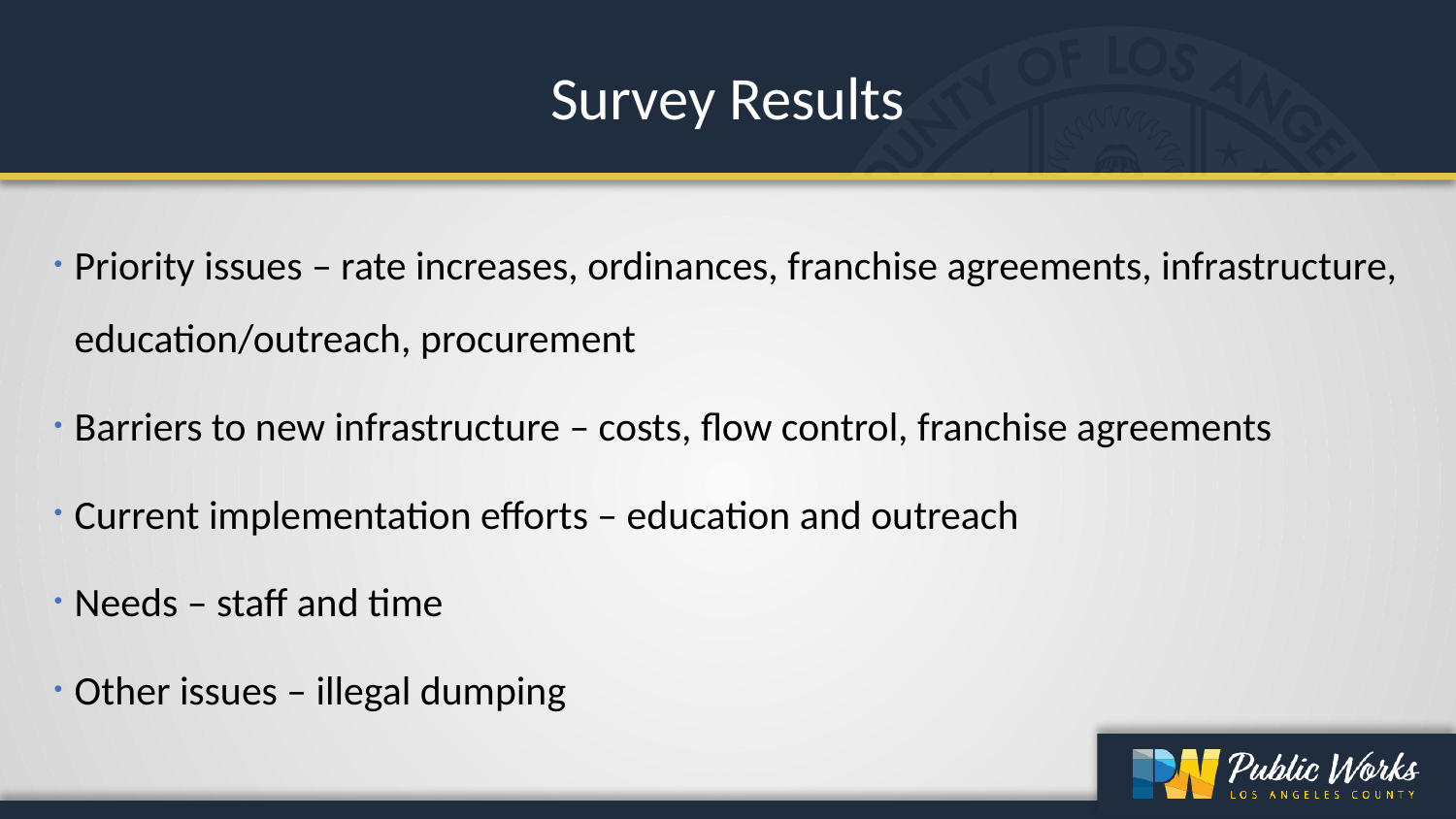

# Survey Results
Priority issues – rate increases, ordinances, franchise agreements, infrastructure, education/outreach, procurement
Barriers to new infrastructure – costs, flow control, franchise agreements
Current implementation efforts – education and outreach
Needs – staff and time
Other issues – illegal dumping